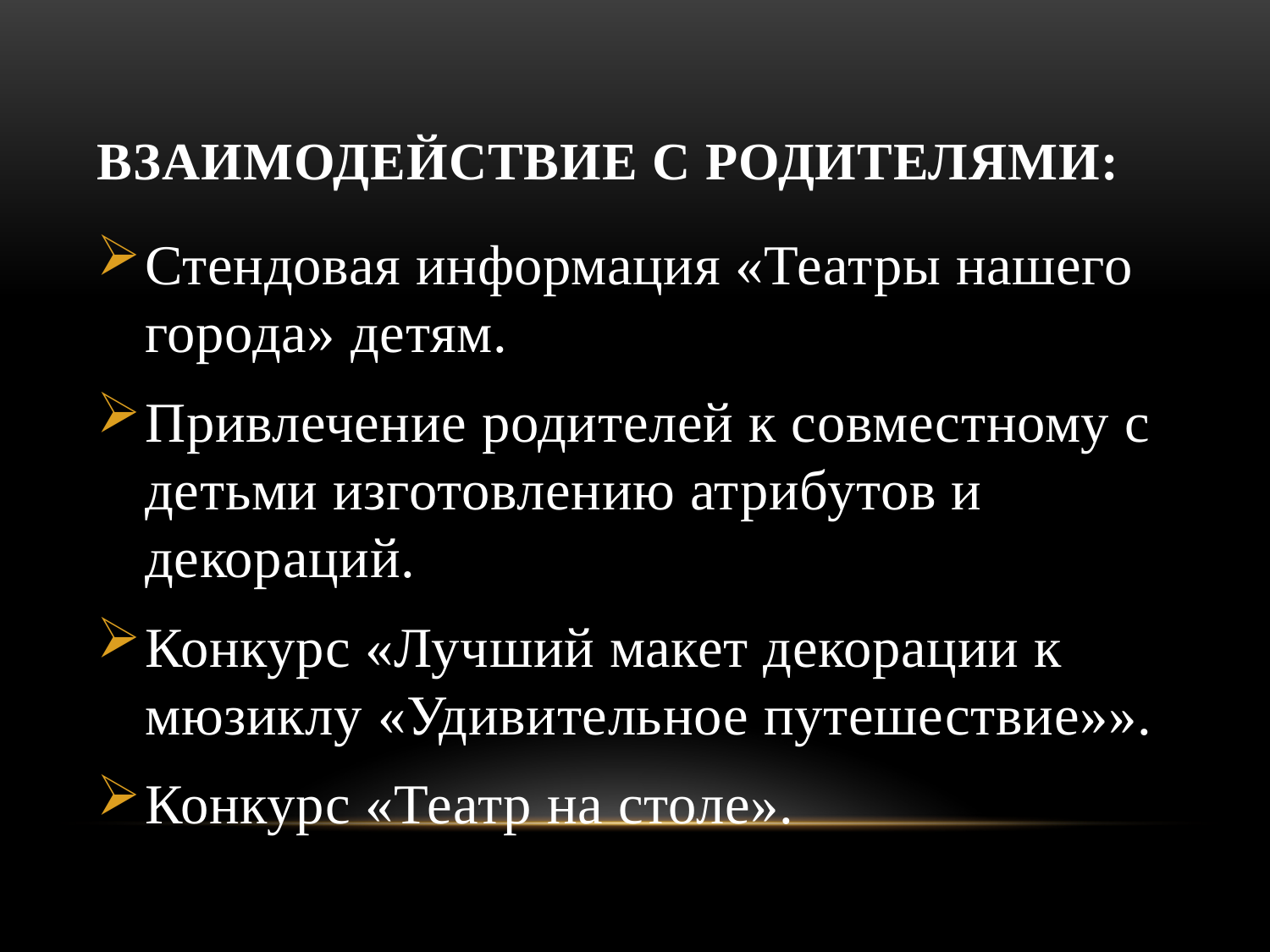

# Взаимодействие с родителями:
Стендовая информация «Театры нашего города» детям.
Привлечение родителей к совместному с детьми изготовлению атрибутов и декораций.
Конкурс «Лучший макет декорации к мюзиклу «Удивительное путешествие»».
Конкурс «Театр на столе».